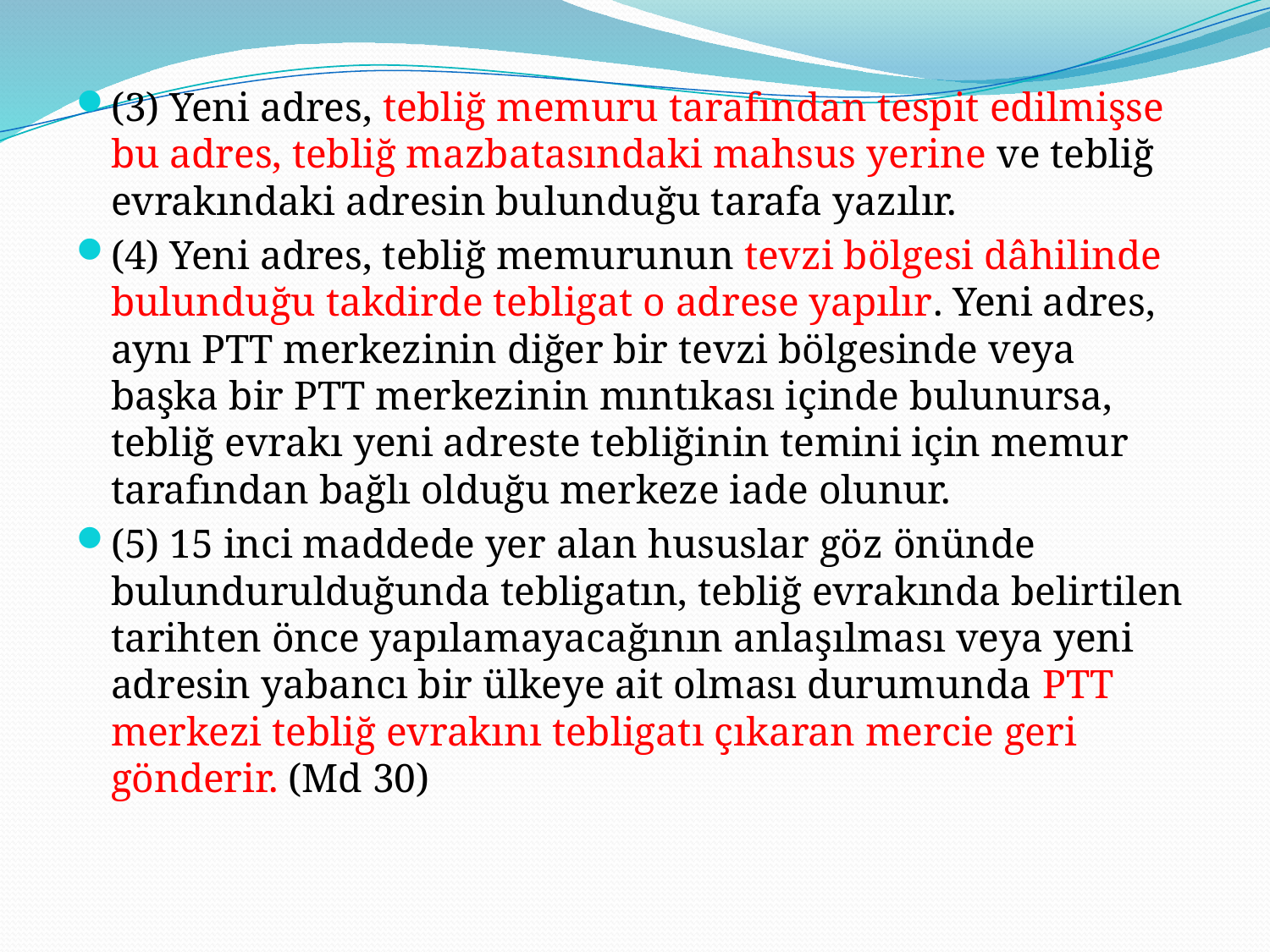

(3) Yeni adres, tebliğ memuru tarafından tespit edilmişse bu adres, tebliğ mazbatasındaki mahsus yerine ve tebliğ evrakındaki adresin bulunduğu tarafa yazılır.
(4) Yeni adres, tebliğ memurunun tevzi bölgesi dâhilinde bulunduğu takdirde tebligat o adrese yapılır. Yeni adres, aynı PTT merkezinin diğer bir tevzi bölgesinde veya başka bir PTT merkezinin mıntıkası içinde bulunursa, tebliğ evrakı yeni adreste tebliğinin temini için memur tarafından bağlı olduğu merkeze iade olunur.
(5) 15 inci maddede yer alan hususlar göz önünde bulundurulduğunda tebligatın, tebliğ evrakında belirtilen tarihten önce yapılamayacağının anlaşılması veya yeni adresin yabancı bir ülkeye ait olması durumunda PTT merkezi tebliğ evrakını tebligatı çıkaran mercie geri gönderir. (Md 30)